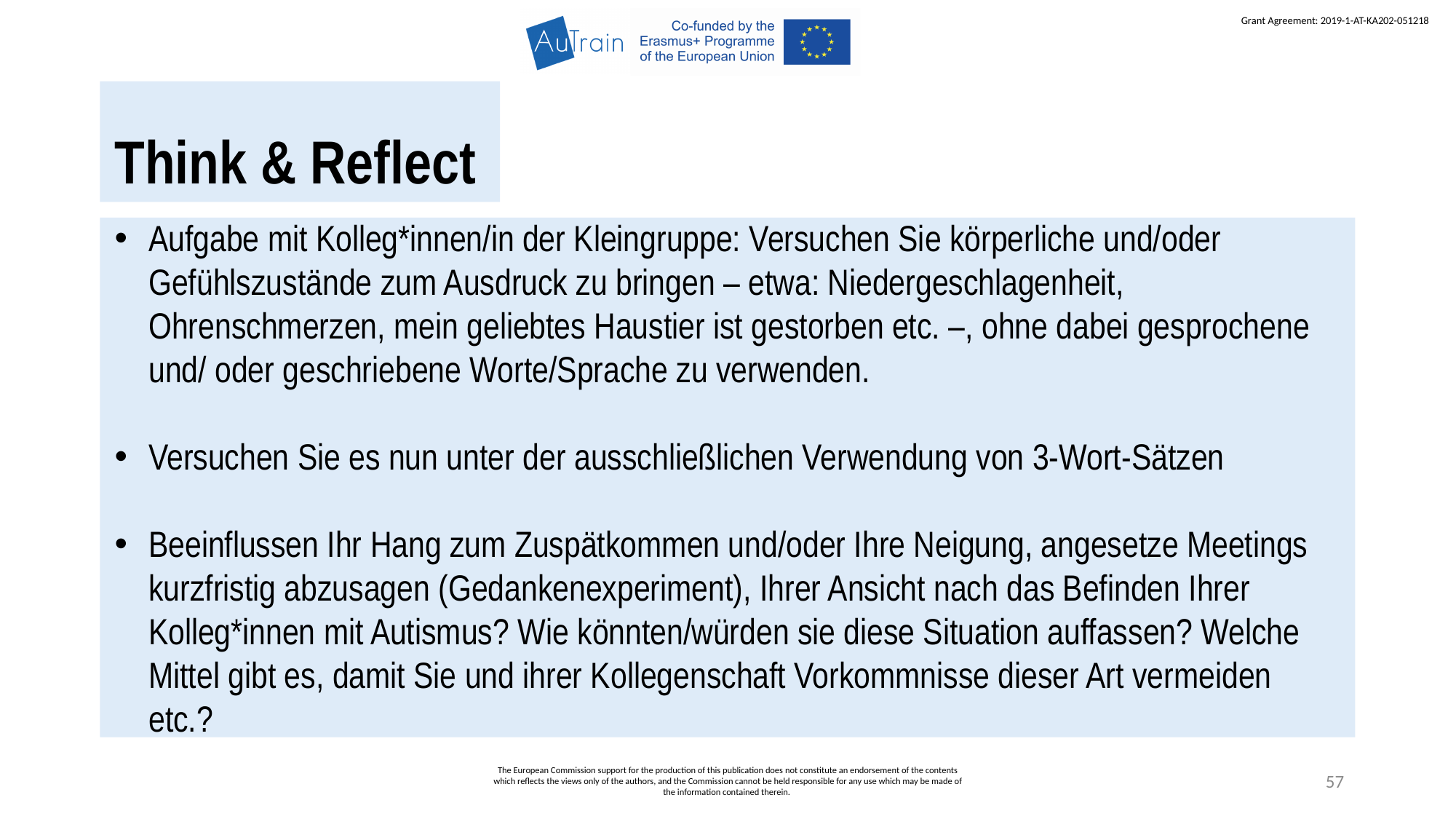

Think & Reflect
Aufgabe mit Kolleg*innen/in der Kleingruppe: Versuchen Sie körperliche und/oder Gefühlszustände zum Ausdruck zu bringen – etwa: Niedergeschlagenheit, Ohrenschmerzen, mein geliebtes Haustier ist gestorben etc. –, ohne dabei gesprochene und/ oder geschriebene Worte/Sprache zu verwenden.

Versuchen Sie es nun unter der ausschließlichen Verwendung von 3-Wort-Sätzen

Beeinflussen Ihr Hang zum Zuspätkommen und/oder Ihre Neigung, angesetze Meetings kurzfristig abzusagen (Gedankenexperiment), Ihrer Ansicht nach das Befinden Ihrer Kolleg*innen mit Autismus? Wie könnten/würden sie diese Situation auffassen? Welche Mittel gibt es, damit Sie und ihrer Kollegenschaft Vorkommnisse dieser Art vermeiden etc.?

The European Commission support for the production of this publication does not constitute an endorsement of the contents which reflects the views only of the authors, and the Commission cannot be held responsible for any use which may be made of the information contained therein.
57